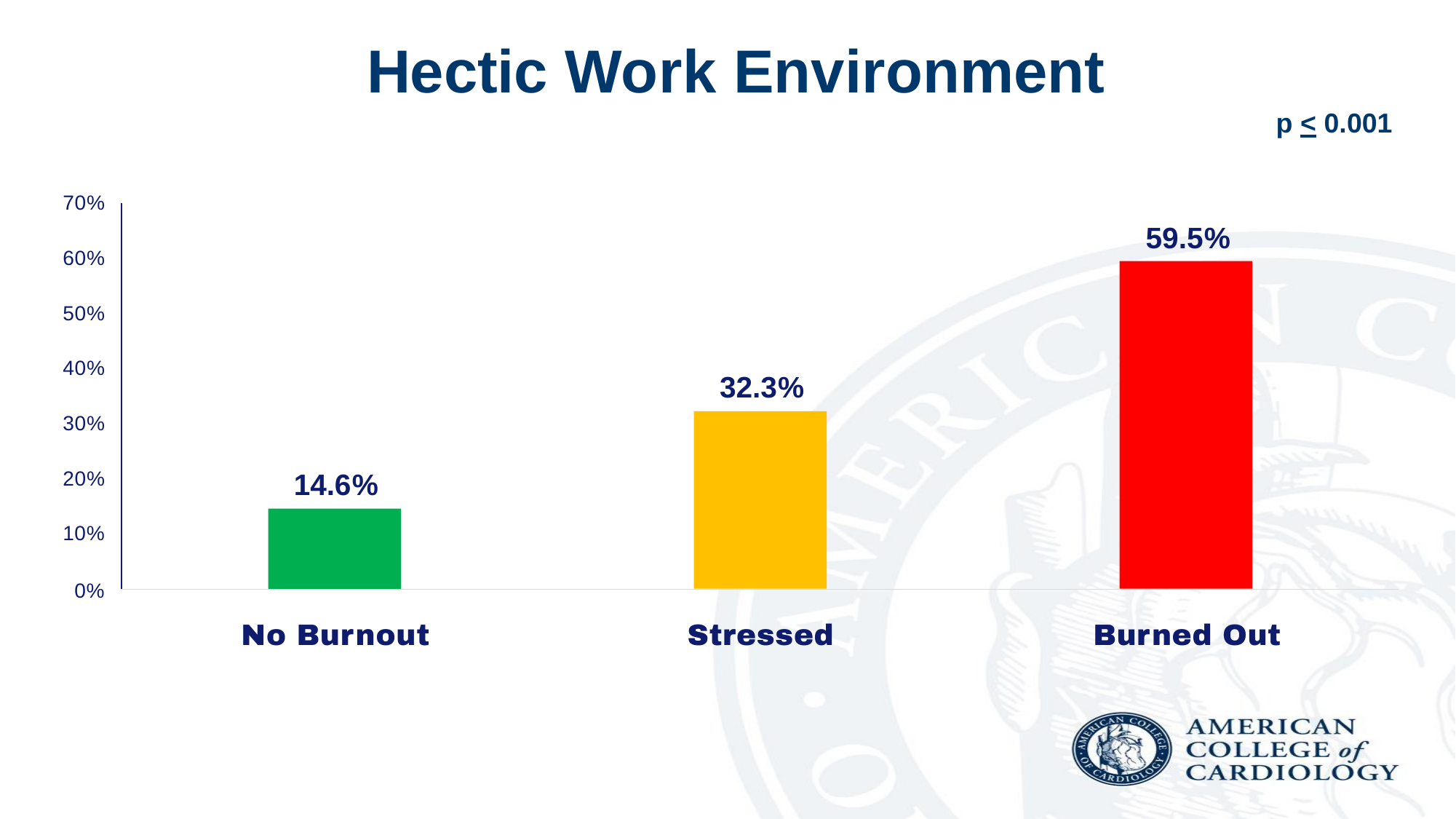

# Hectic Work Environment
p < 0.001
70%

59.5%
60%

50%
40%
32.3%
30%

20%
14.6%

10%

0%

No Burnout
Stressed
Burned Out